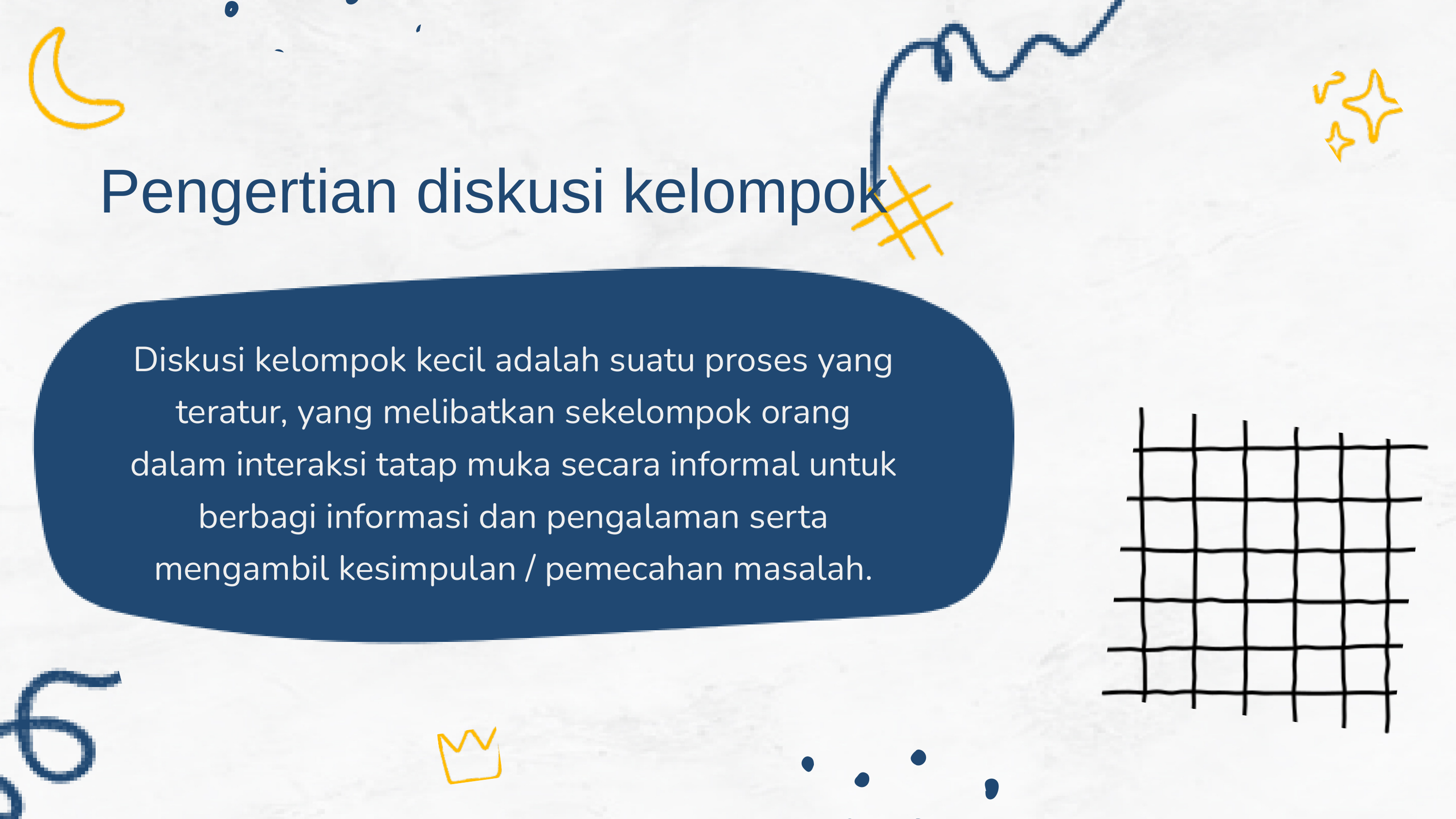

Pengertian diskusi kelompok

Diskusi kelompok kecil adalah suatu proses yang teratur, yang melibatkan sekelompok orang dalam interaksi tatap muka secara informal untuk berbagi informasi dan pengalaman serta mengambil kesimpulan / pemecahan masalah.